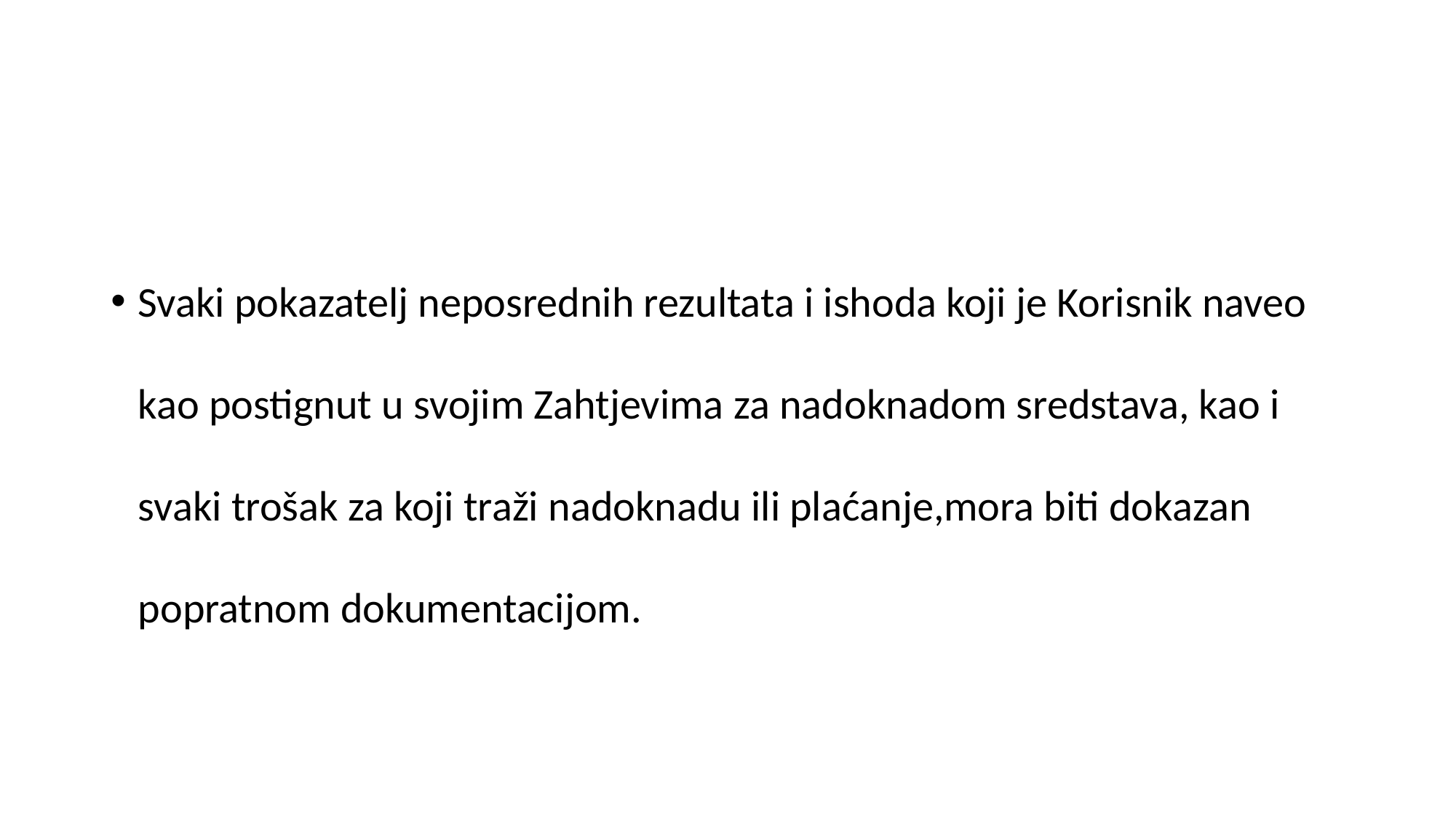

#
Svaki pokazatelj neposrednih rezultata i ishoda koji je Korisnik naveo kao postignut u svojim Zahtjevima za nadoknadom sredstava, kao i svaki trošak za koji traži nadoknadu ili plaćanje,mora biti dokazan popratnom dokumentacijom.